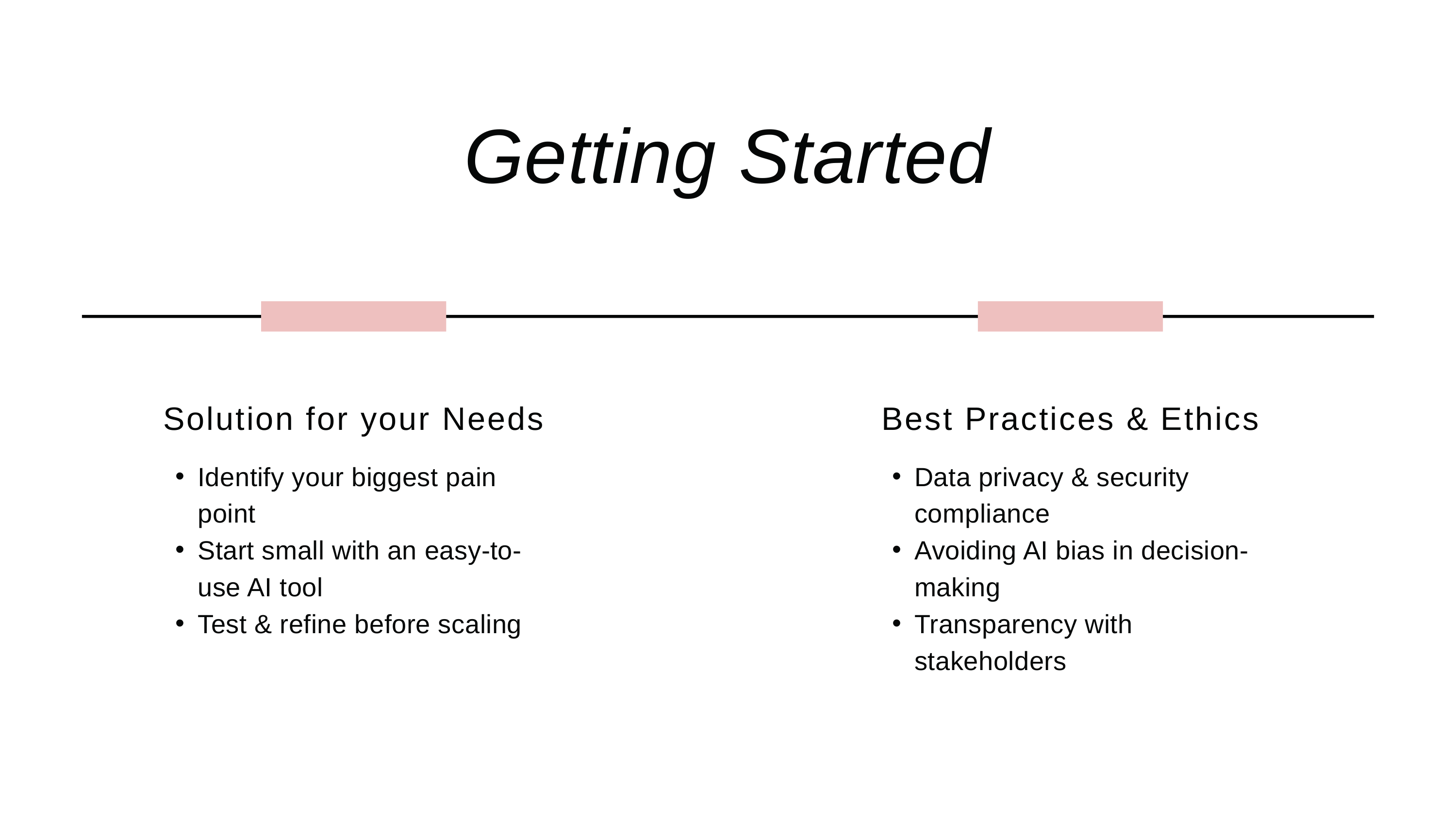

Getting Started

Solution for your Needs
Identify your biggest pain point
Start small with an easy-to-use AI tool
Test & refine before scaling

Best Practices & Ethics
Data privacy & security compliance
Avoiding AI bias in decision-making
Transparency with stakeholders